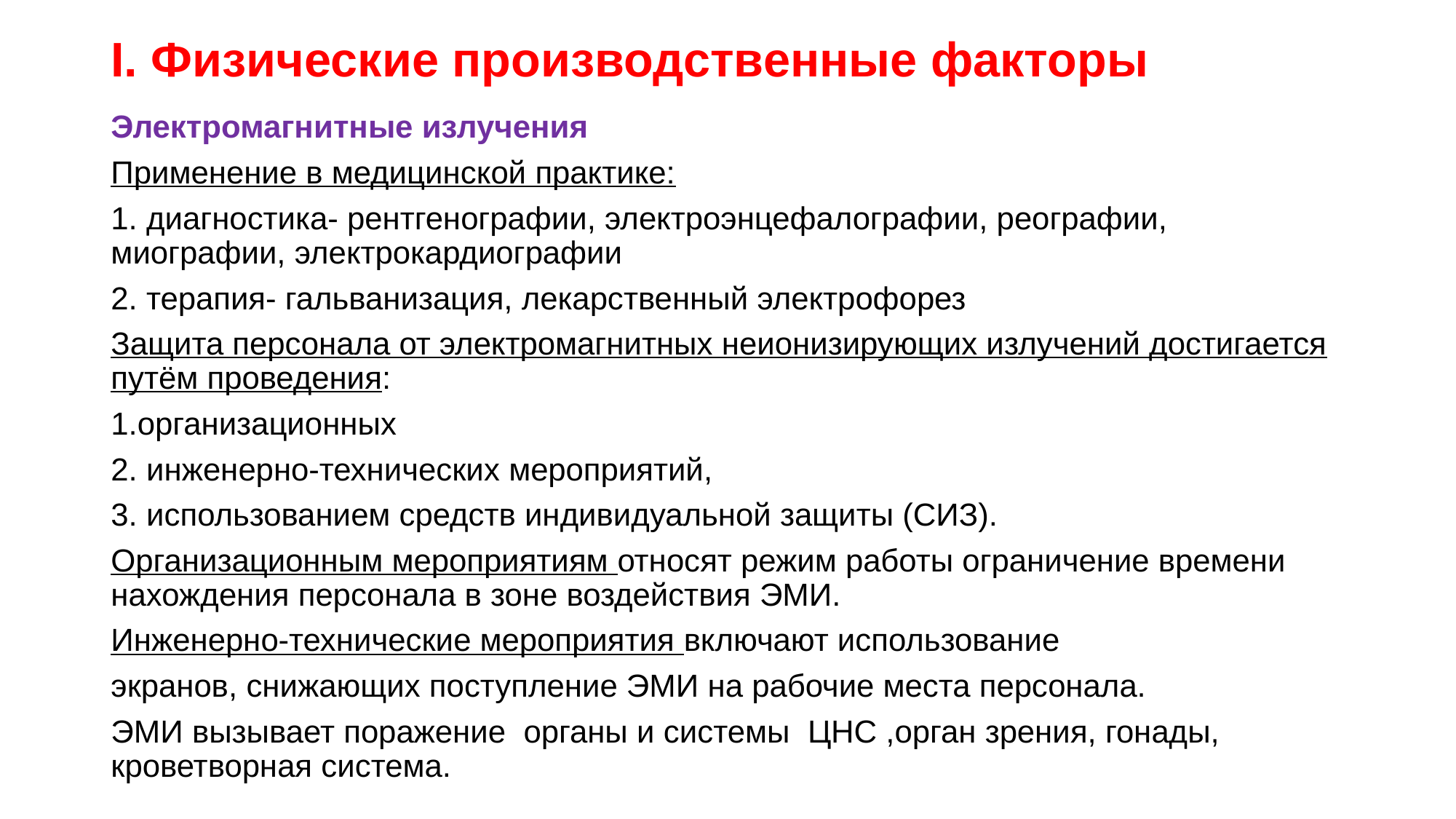

# I. Физические производственные факторы
Электромагнитные излучения
Применение в медицинской практике:
1. диагностика- рентгенографии, электроэнцефалографии, реографии, миографии, электрокардиографии
2. терапия- гальванизация, лекарственный электрофорез
Защита персонала от электромагнитных неионизирующих излучений достигается путём проведения:
1.организационных
2. инженерно-технических мероприятий,
3. использованием средств индивидуальной защиты (СИЗ).
Организационным мероприятиям относят режим работы ограничение времени нахождения персонала в зоне воздействия ЭМИ.
Инженерно-технические мероприятия включают использование
экранов, снижающих поступление ЭМИ на рабочие места персонала.
ЭМИ вызывает поражение  органы и системы  ЦНС ,орган зрения, гонады, кроветворная система.